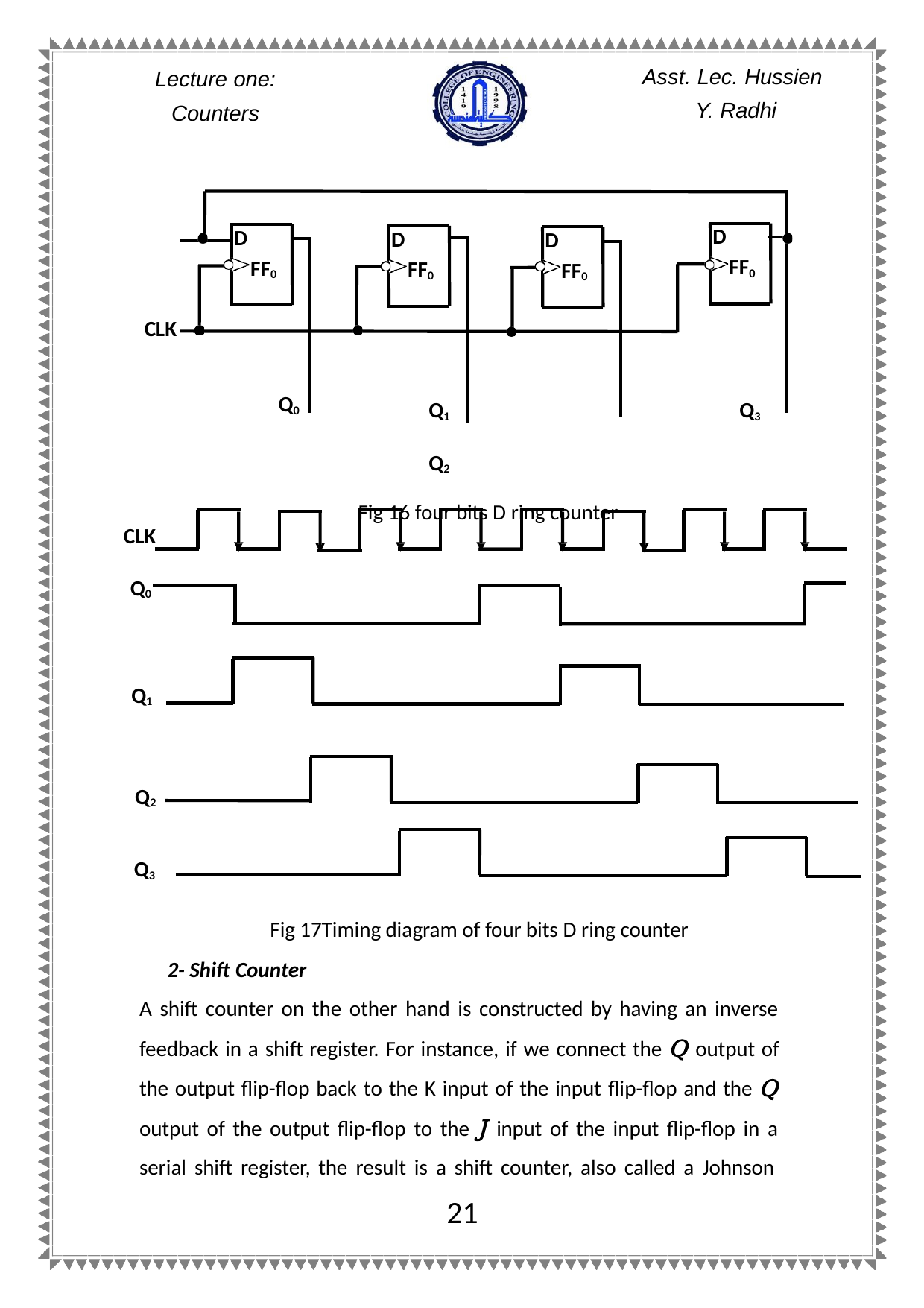

Asst. Lec. Hussien
Y. Radhi
Lecture one:
Counters

D
D

D

D

FF0
FF0
FF0
FF0

CLK

Q0

Q1	Q2

Fig 16 four bits D ring counter
Q3

CLK

Q0

Q1

Q2

Q3

Fig 17Timing diagram of four bits D ring counter
2- Shift Counter
A shift counter on the other hand is constructed by having an inverse  feedback in a shift register. For instance, if we connect the Q output of  the output flip-flop back to the K input of the input flip-flop and the Q  output of the output flip-flop to the J input of the input flip-flop in a  serial shift register, the result is a shift counter, also called a Johnson

21